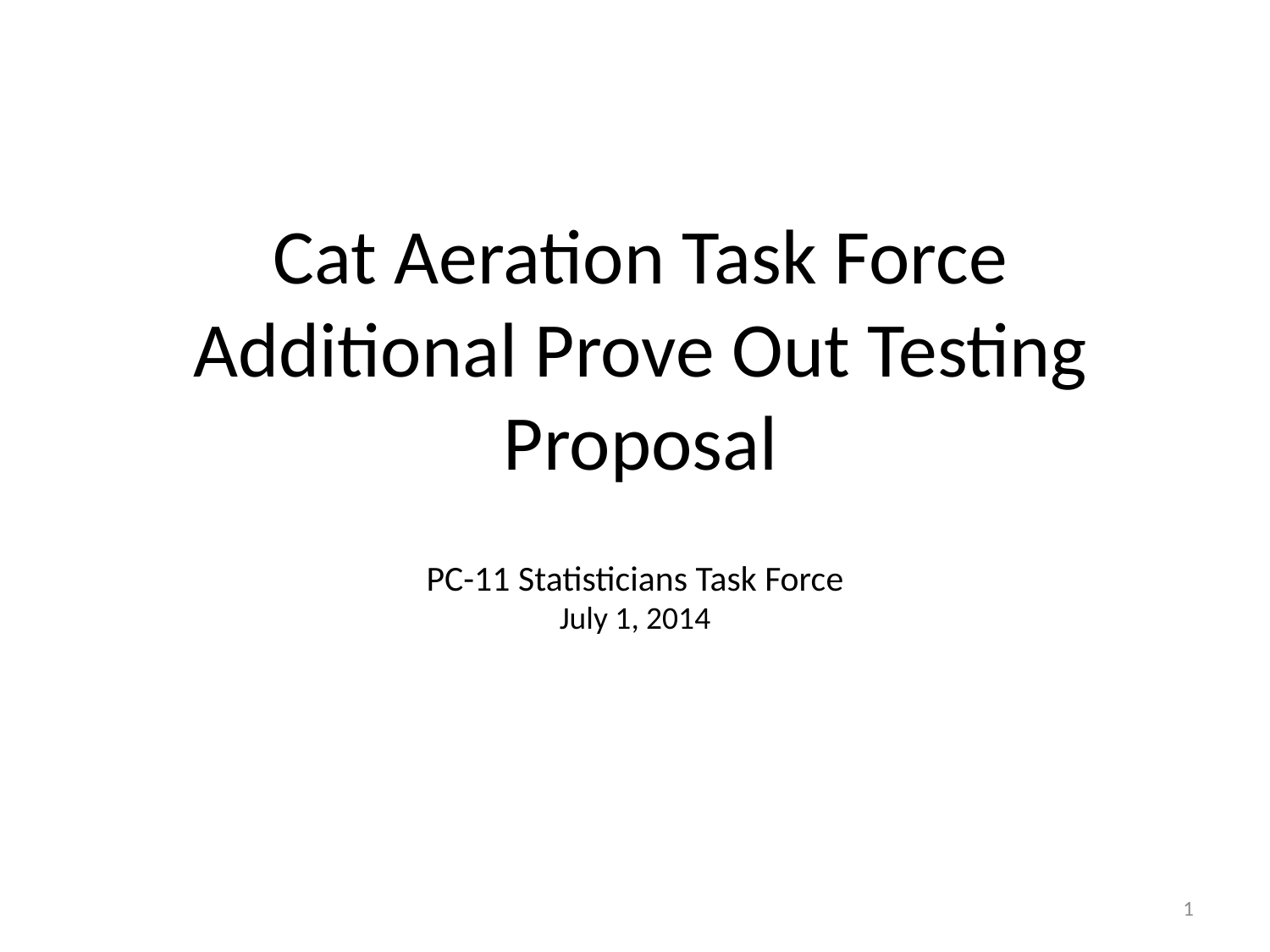

# Cat Aeration Task Force Additional Prove Out Testing Proposal
PC-11 Statisticians Task Force
July 1, 2014
1